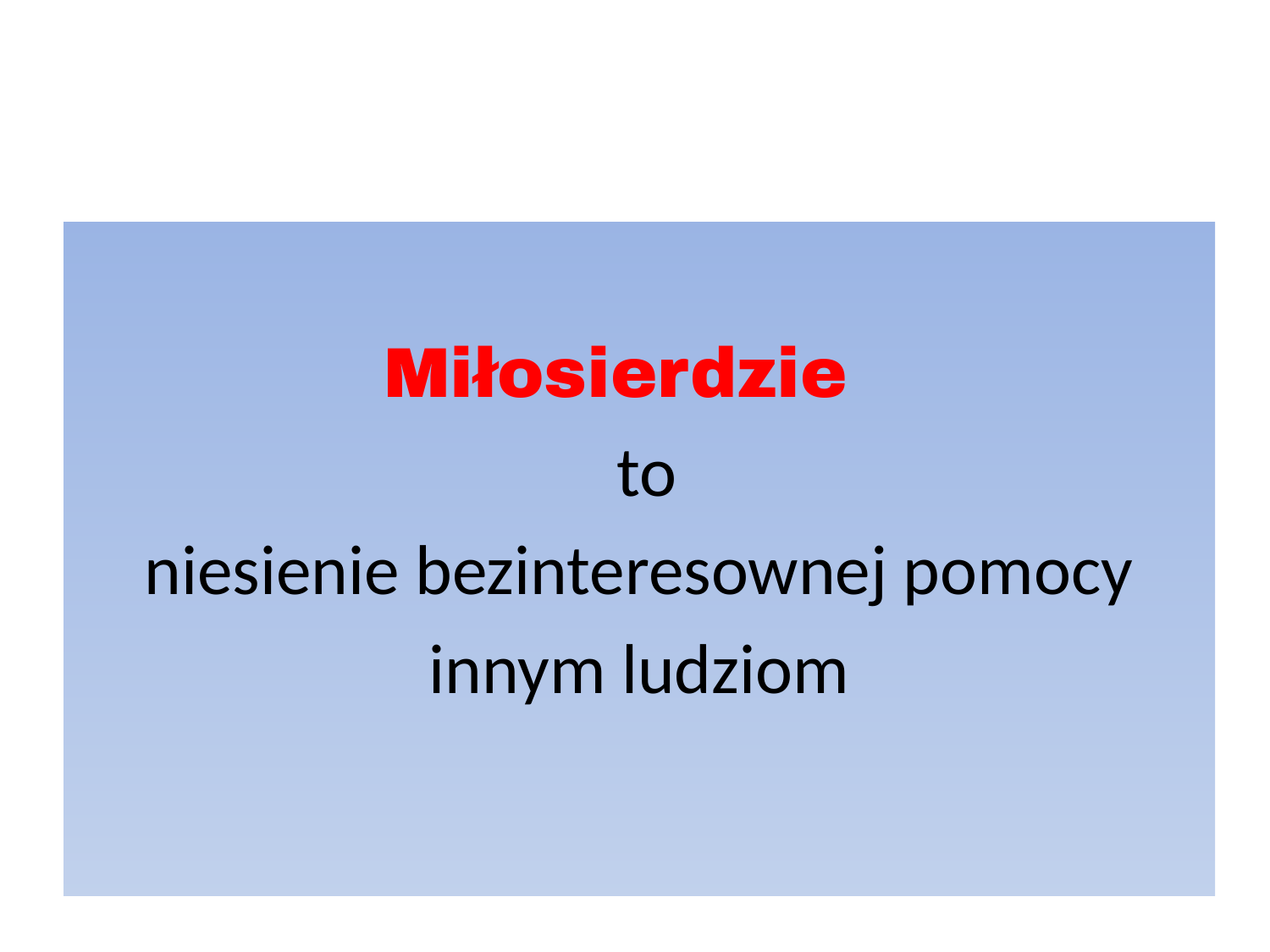

#

Miłosierdzie
 to
 niesienie bezinteresownej pomocy
innym ludziom